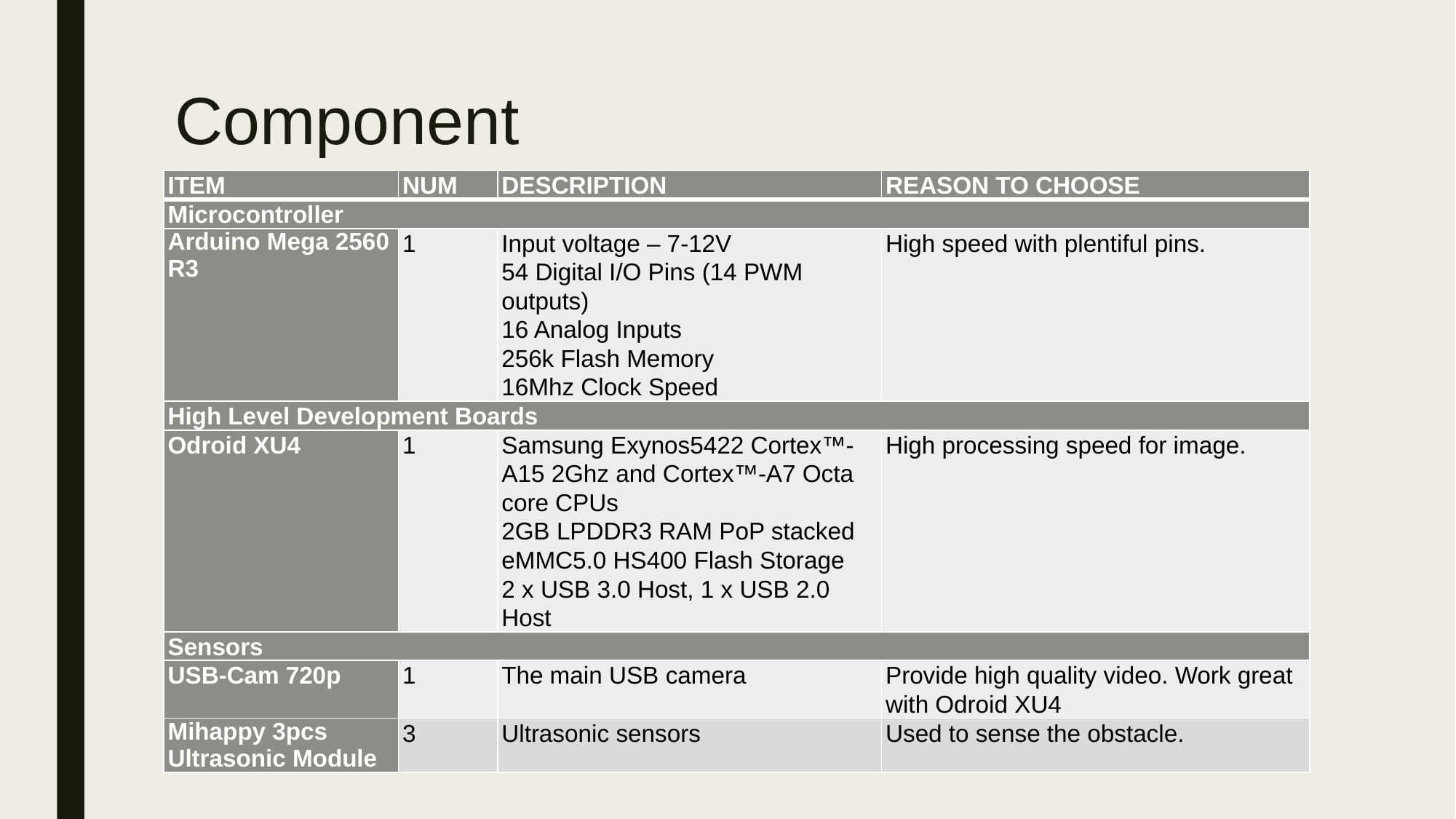

# Component
| ITEM | NUM | DESCRIPTION | REASON TO CHOOSE |
| --- | --- | --- | --- |
| Microcontroller |  |  |  |
| Arduino Mega 2560 R3 | 1 | Input voltage – 7-12V 54 Digital I/O Pins (14 PWM outputs) 16 Analog Inputs 256k Flash Memory 16Mhz Clock Speed | High speed with plentiful pins. |
| High Level Development Boards |  |  |  |
| Odroid XU4 | 1 | Samsung Exynos5422 Cortex™-A15 2Ghz and Cortex™-A7 Octa core CPUs 2GB LPDDR3 RAM PoP stacked eMMC5.0 HS400 Flash Storage 2 x USB 3.0 Host, 1 x USB 2.0 Host | High processing speed for image. |
| Sensors |  |  |  |
| USB-Cam 720p | 1 | The main USB camera | Provide high quality video. Work great with Odroid XU4 |
| Mihappy 3pcs Ultrasonic Module | 3 | Ultrasonic sensors | Used to sense the obstacle. |